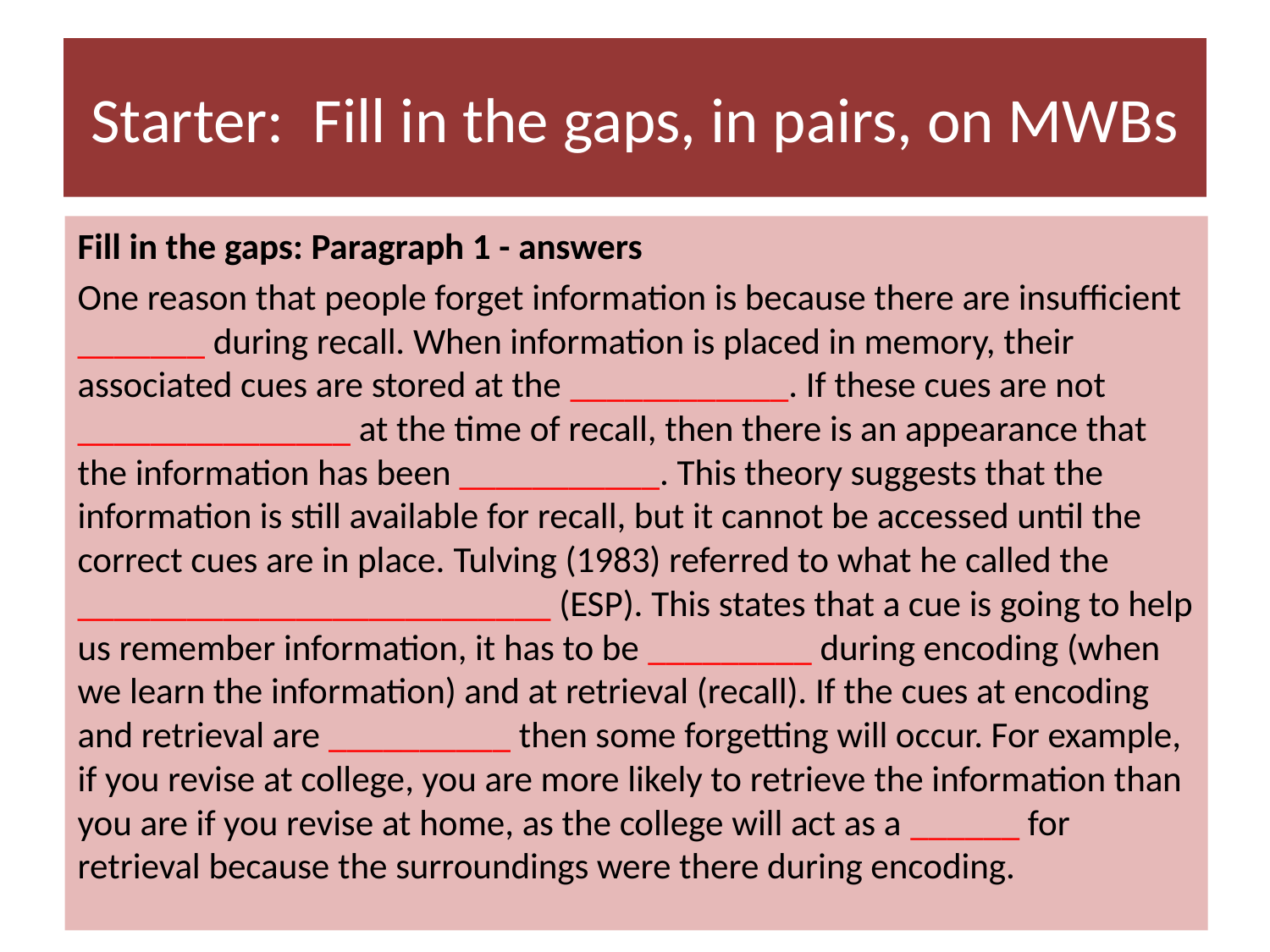

# Starter:  Fill in the gaps, in pairs, on MWBs
Fill in the gaps: Paragraph 1 - answers
One reason that people forget information is because there are insufficient _______ during recall. When information is placed in memory, their associated cues are stored at the ____________. If these cues are not _______________ at the time of recall, then there is an appearance that the information has been ___________. This theory suggests that the information is still available for recall, but it cannot be accessed until the correct cues are in place. Tulving (1983) referred to what he called the __________________________ (ESP). This states that a cue is going to help us remember information, it has to be _________ during encoding (when we learn the information) and at retrieval (recall). If the cues at encoding and retrieval are __________ then some forgetting will occur. For example, if you revise at college, you are more likely to retrieve the information than you are if you revise at home, as the college will act as a ______ for retrieval because the surroundings were there during encoding.